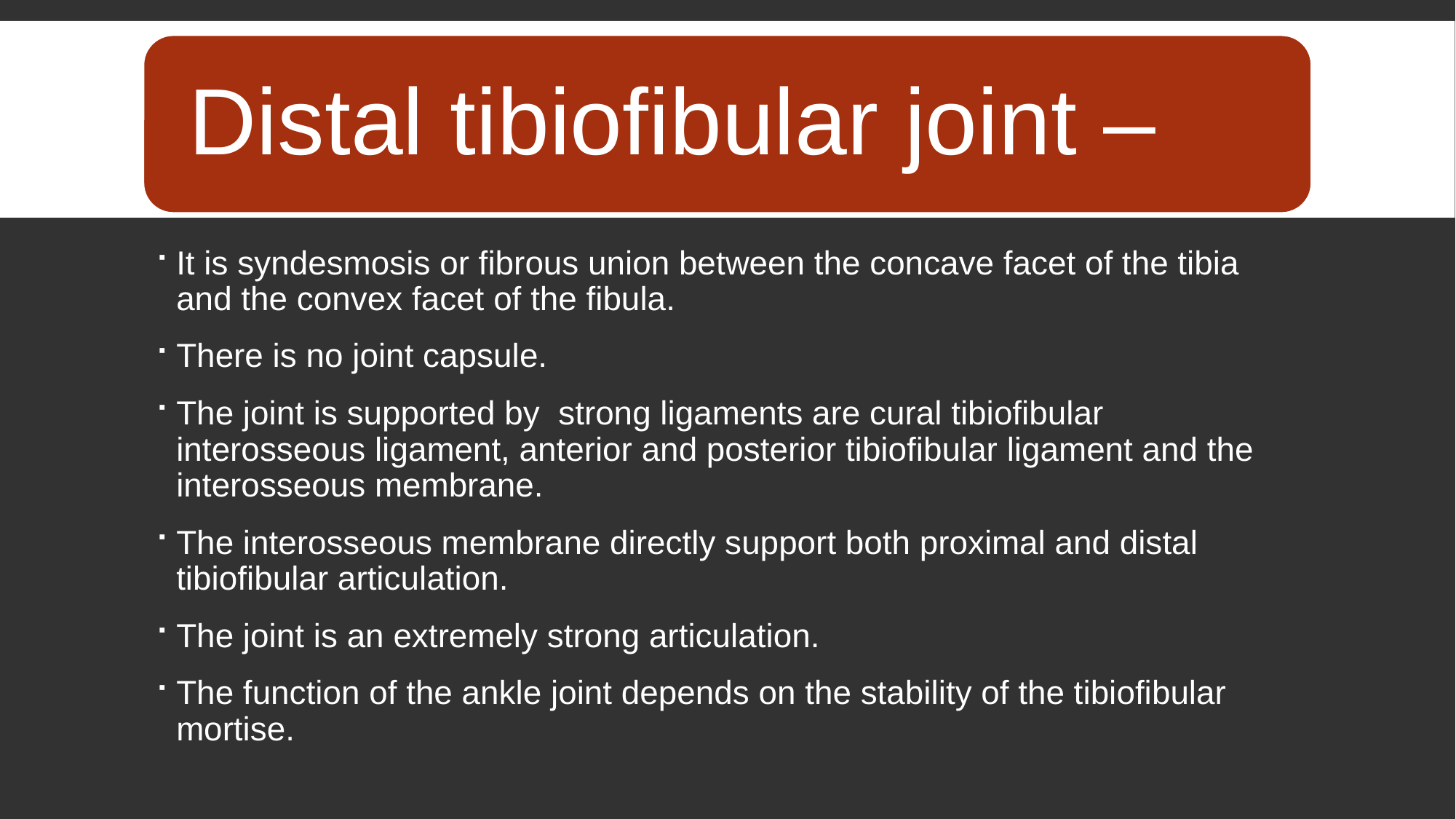

Distal tibiofibular joint –
It is syndesmosis or fibrous union between the concave facet of the tibia and the convex facet of the fibula.
There is no joint capsule.
The joint is supported by  strong ligaments are cural tibiofibular interosseous ligament, anterior and posterior tibiofibular ligament and the interosseous membrane.
The interosseous membrane directly support both proximal and distal tibiofibular articulation.
The joint is an extremely strong articulation.
The function of the ankle joint depends on the stability of the tibiofibular mortise.